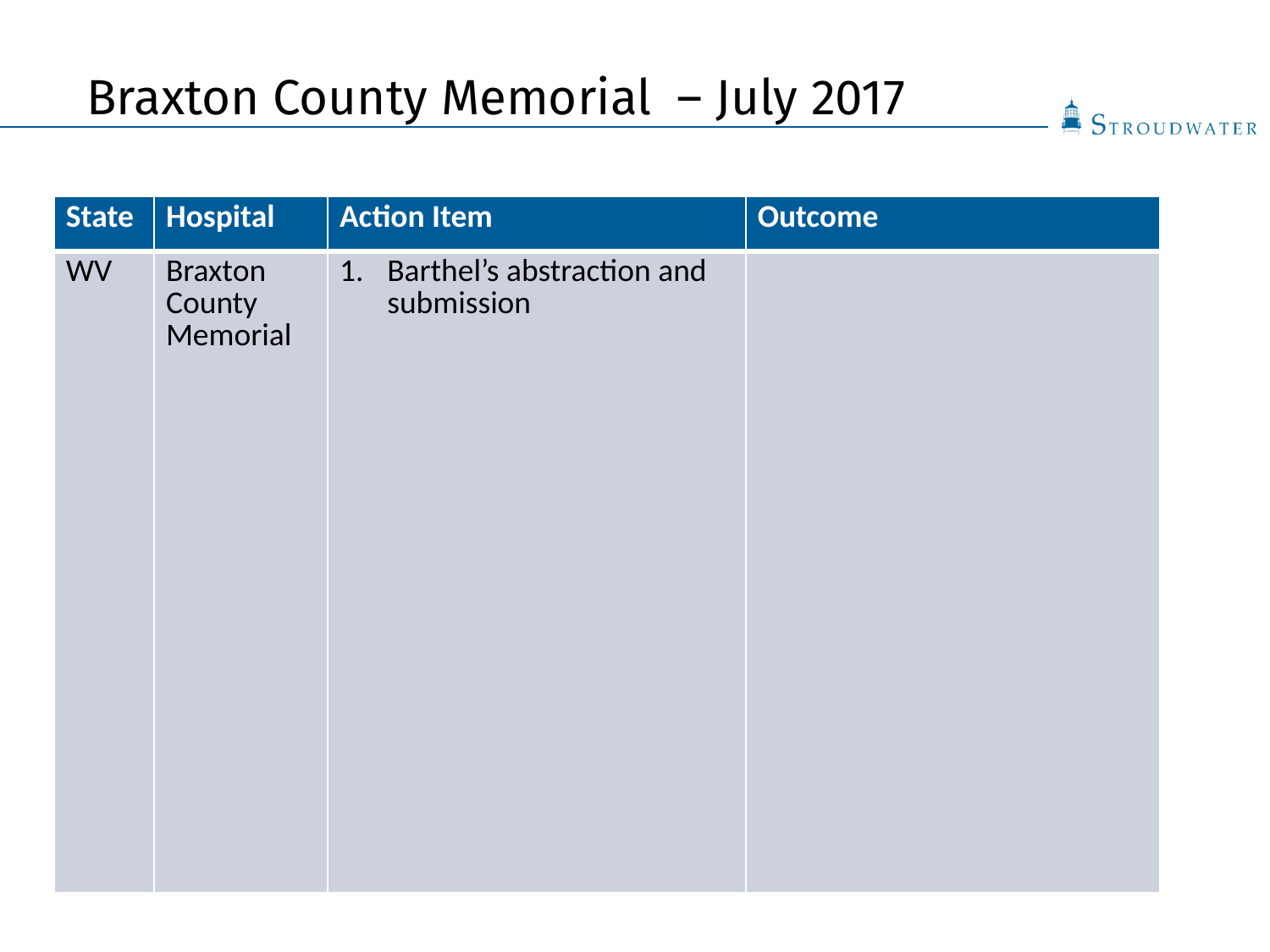

# Braxton County Memorial  – July 2017
| State | Hospital | Action Item | Outcome |
| --- | --- | --- | --- |
| WV | Braxton County Memorial | Barthel’s abstraction and submission |  |